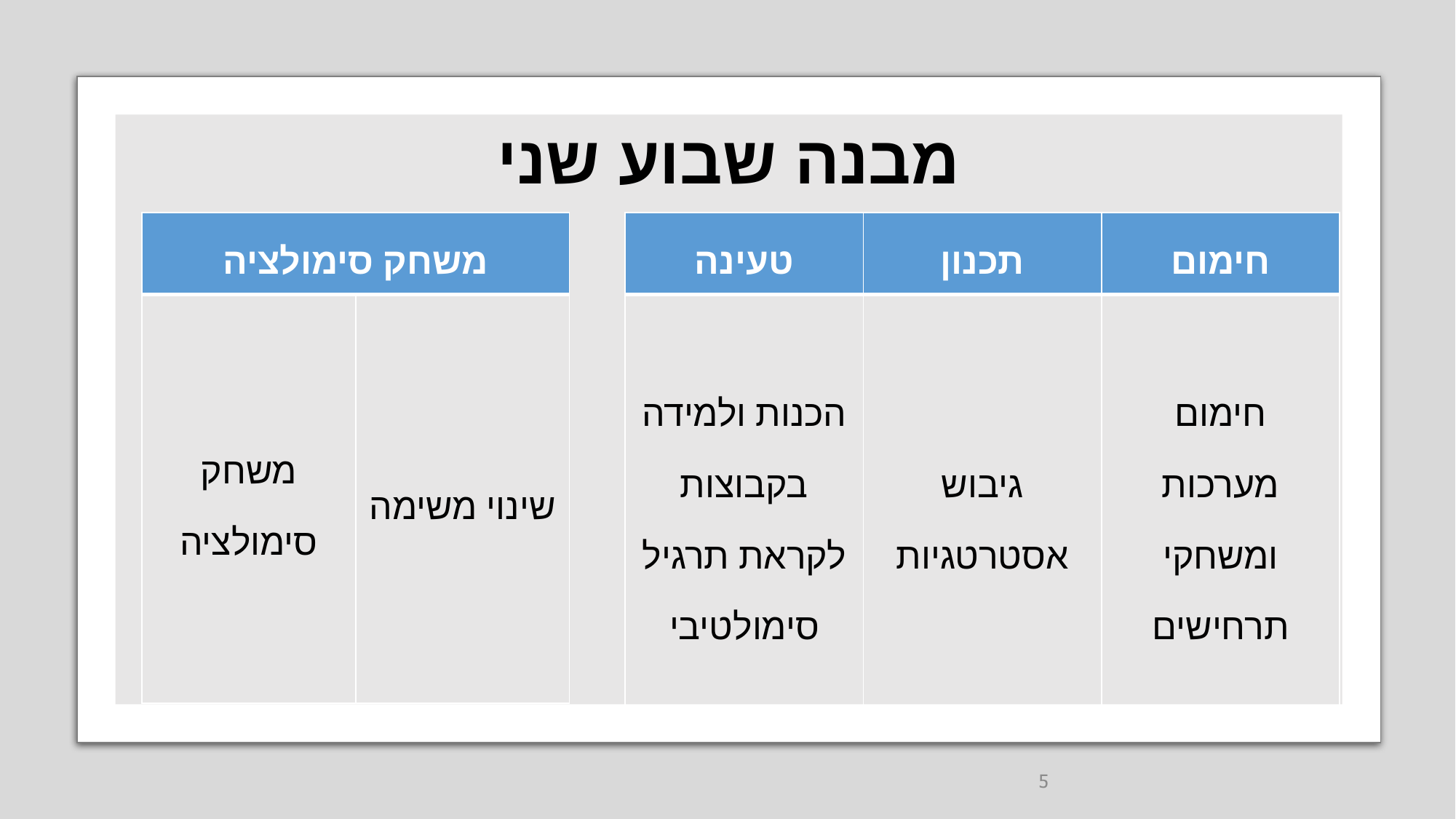

# מבנה שבוע שני

| משחק סימולציה |  |
| --- | --- |
| משחק סימולציה | שינוי משימה |
| טעינה | תכנון | חימום |
| --- | --- | --- |
| הכנות ולמידה בקבוצות לקראת תרגיל סימולטיבי | גיבוש אסטרטגיות | חימום מערכות ומשחקי תרחישים |
5